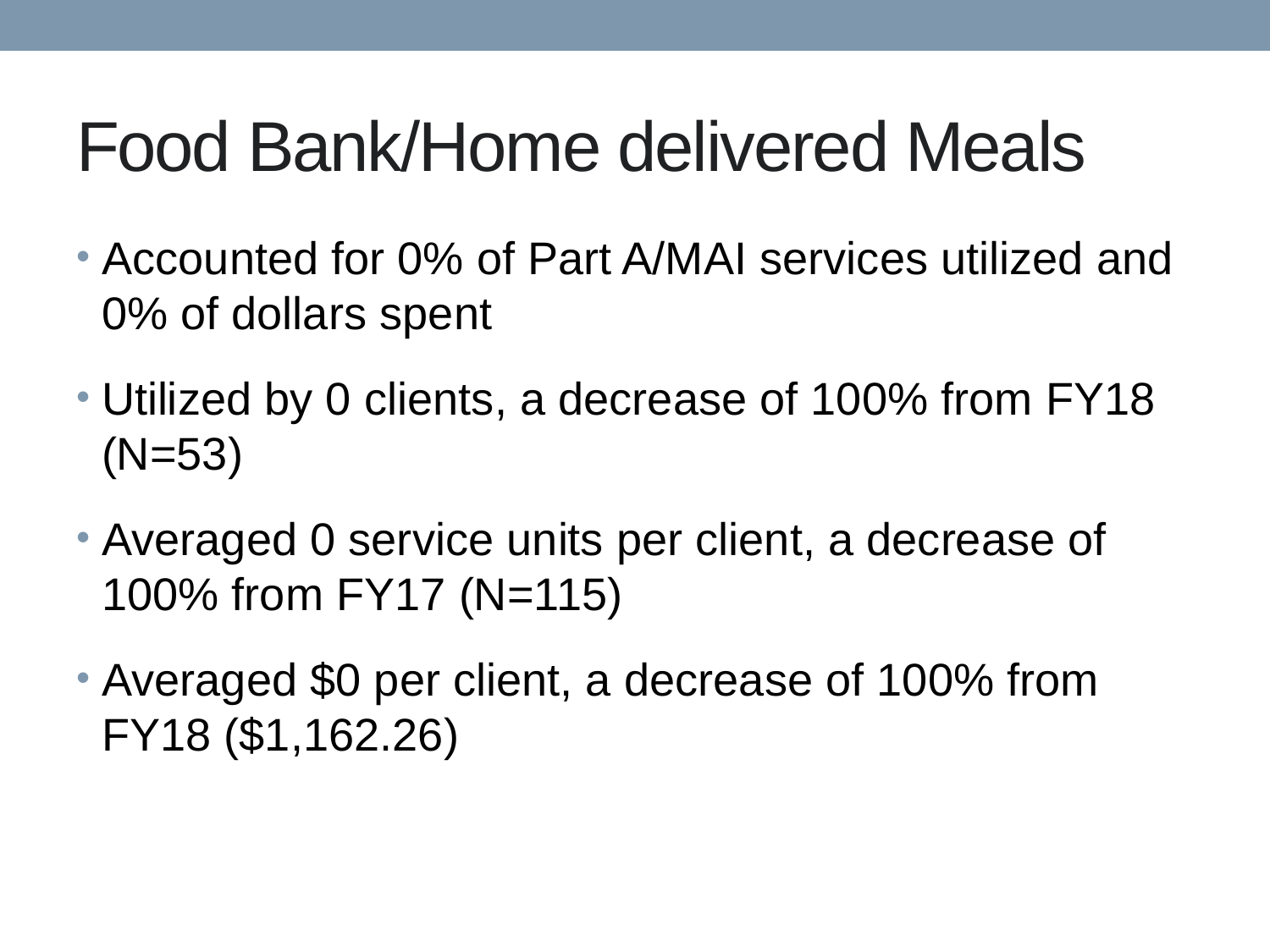

# Food Bank/Home delivered Meals
Accounted for 0% of Part A/MAI services utilized and 0% of dollars spent
Utilized by 0 clients, a decrease of 100% from FY18 (N=53)
Averaged 0 service units per client, a decrease of 100% from FY17 (N=115)
Averaged $0 per client, a decrease of 100% from FY18 ($1,162.26)